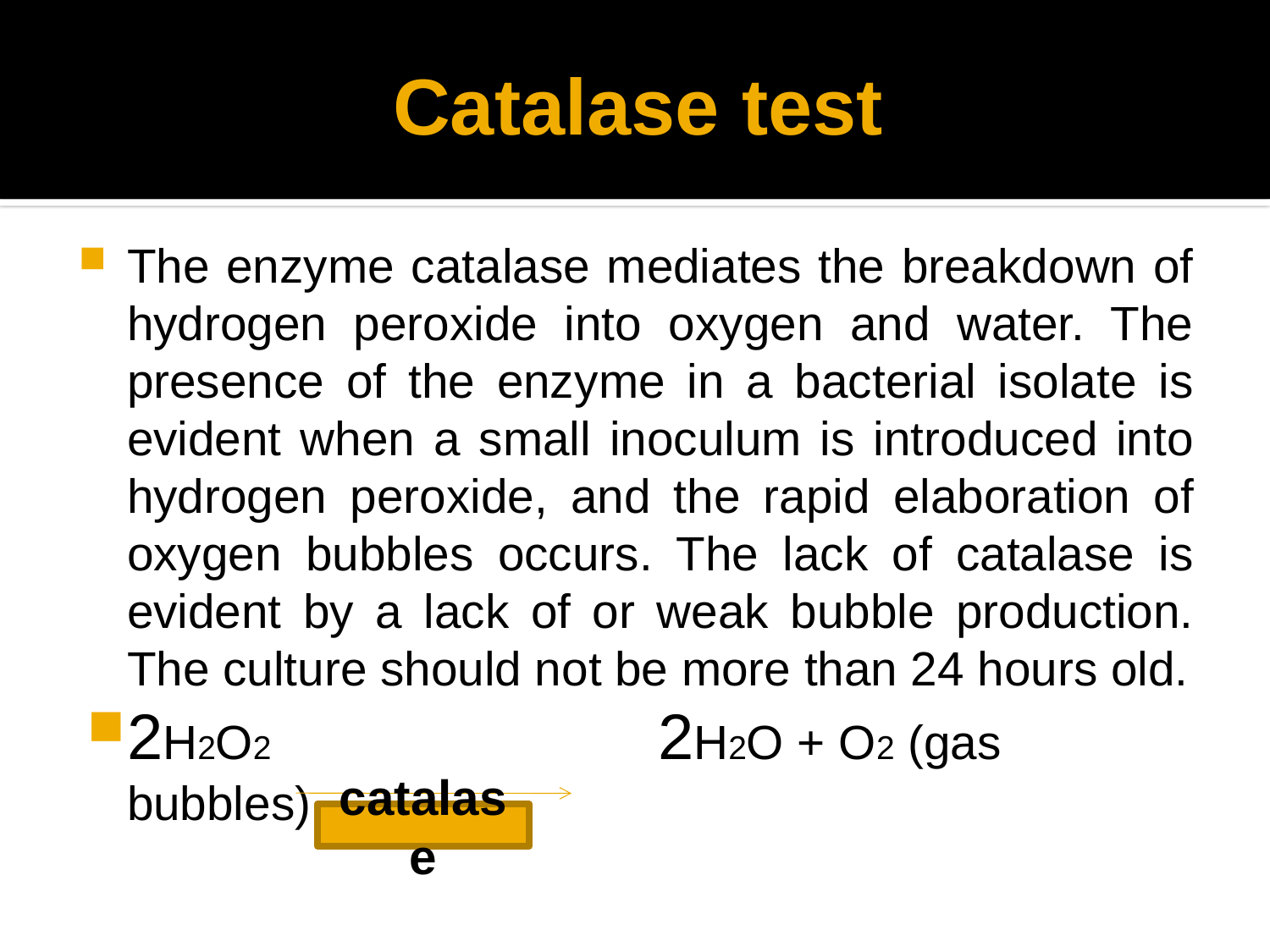

# Catalase test
The enzyme catalase mediates the breakdown of hydrogen peroxide into oxygen and water. The presence of the enzyme in a bacterial isolate is evident when a small inoculum is introduced into hydrogen peroxide, and the rapid elaboration of oxygen bubbles occurs. The lack of catalase is evident by a lack of or weak bubble production. The culture should not be more than 24 hours old.
2H2O2                             2H2O + O2 (gas bubbles)

catalase